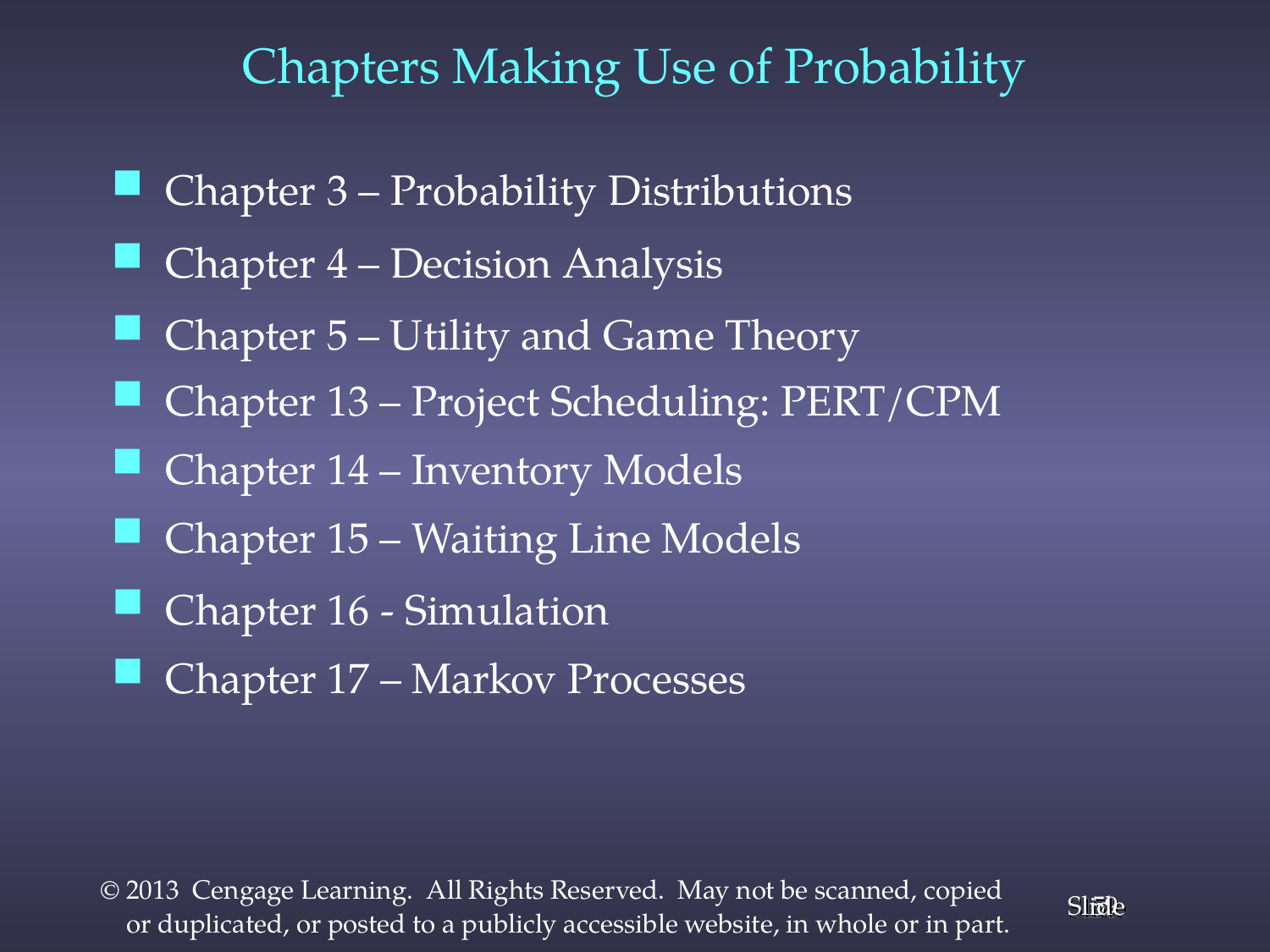

Chapters Making Use of Probability
  Chapter 3 – Probability Distributions
  Chapter 4 – Decision Analysis
  Chapter 5 – Utility and Game Theory
  Chapter 13 – Project Scheduling: PERT/CPM
  Chapter 14 – Inventory Models
  Chapter 15 – Waiting Line Models
  Chapter 16 - Simulation
  Chapter 17 – Markov Processes